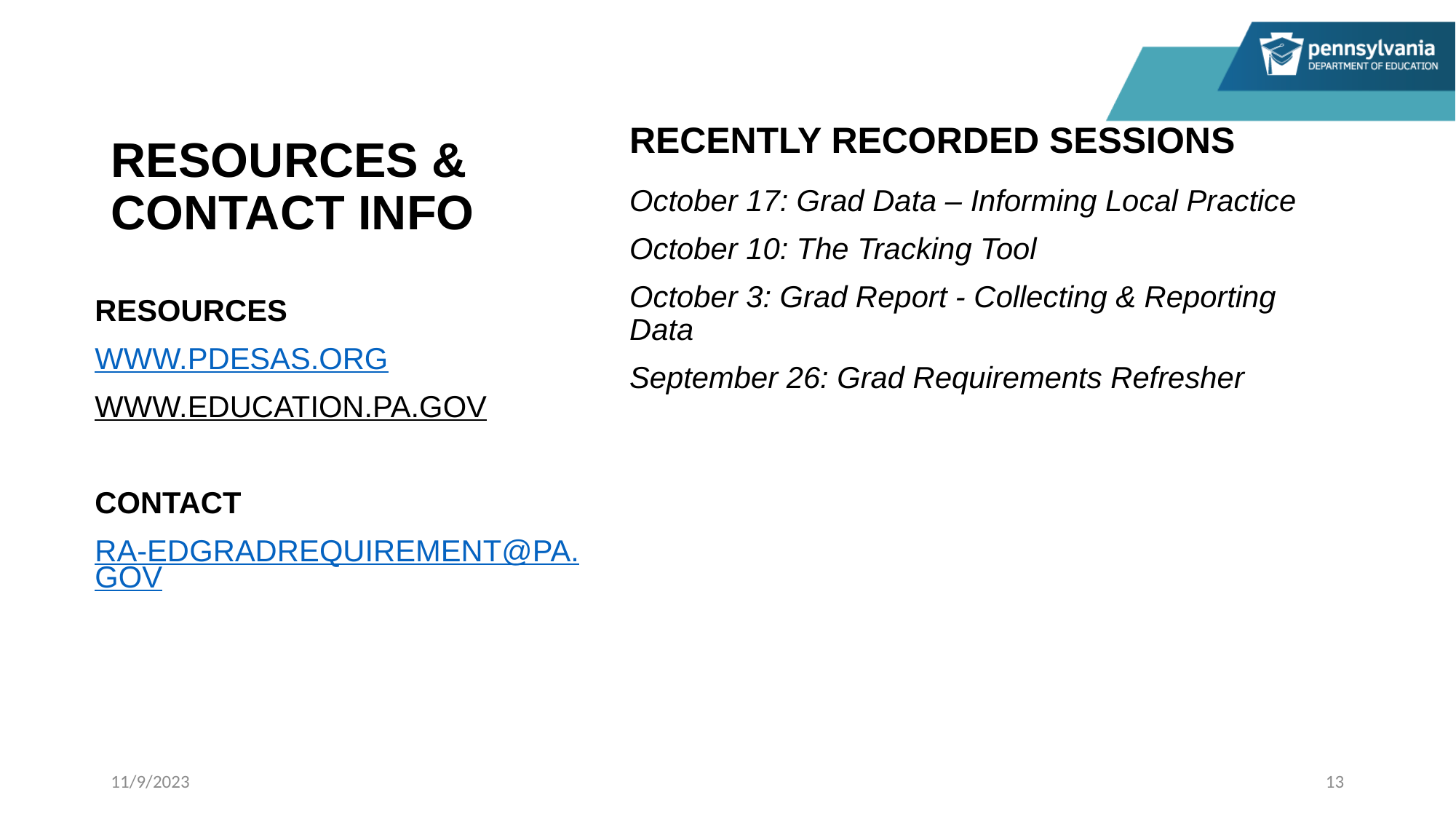

# RESOURCES & CONTACT INFO
RECENTLY RECORDED SESSIONS
October 17: Grad Data – Informing Local Practice
October 10: The Tracking Tool
October 3: Grad Report - Collecting & Reporting Data
September 26: Grad Requirements Refresher

RESOURCES
WWW.PDESAS.ORG
WWW.EDUCATION.PA.GOV

CONTACT
RA-EDGRADREQUIREMENT@PA.GOV

11/9/2023
13